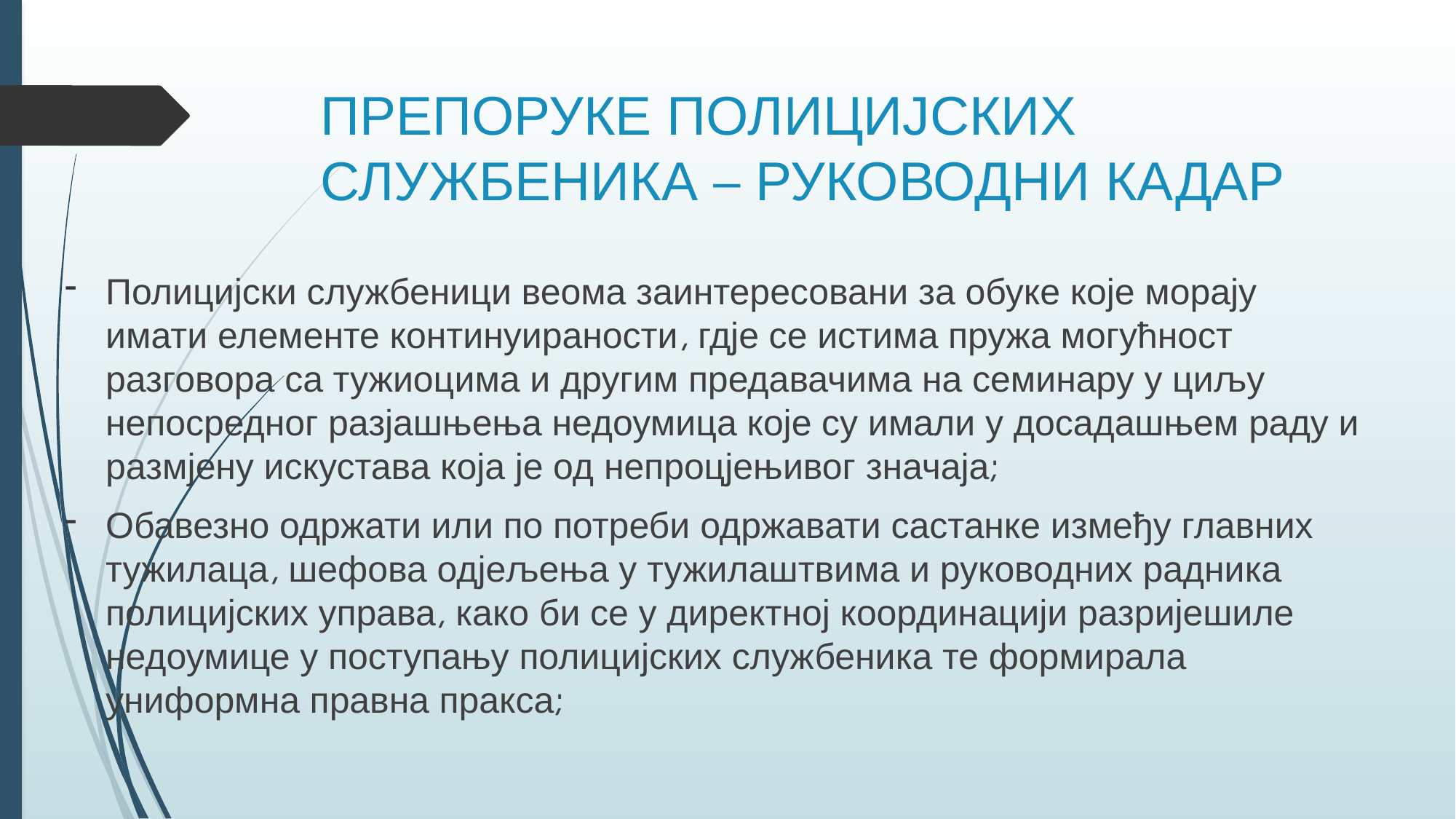

# ПРЕПОРУКЕ ПОЛИЦИЈСКИХ СЛУЖБЕНИКА – РУКОВОДНИ КАДАР
Полицијски службеници веома заинтересовани за обуке које морају имати елементе континуираности, гдје се истима пружа могућност разговора са тужиоцима и другим предавачима на семинару у циљу непосредног разјашњења недоумица које су имали у досадашњем раду и размјену искустава која је од непроцјењивог значаја;
Обавезно одржати или по потреби одржавати састанке између главних тужилаца, шефова одјељења у тужилаштвима и руководних радника полицијских управа, како би се у директној координацији разријешиле недоумице у поступању полицијских службеника те формирала униформна правна пракса;